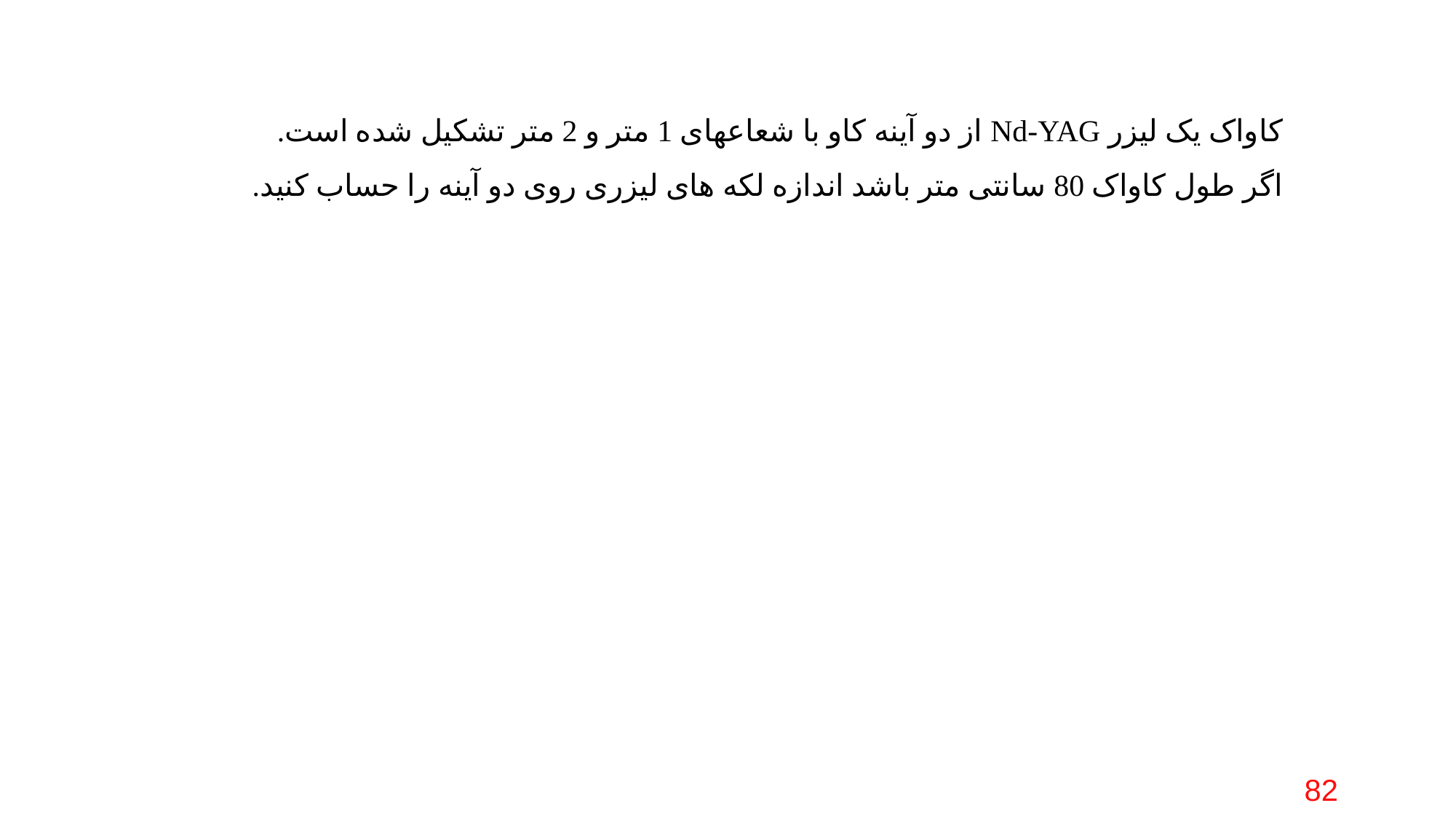

کاواک یک لیزر Nd-YAG از دو آینه کاو با شعاعهای 1 متر و 2 متر تشکیل شده است.
اگر طول کاواک 80 سانتی متر باشد اندازه لکه های لیزری روی دو آینه را حساب کنید.
82